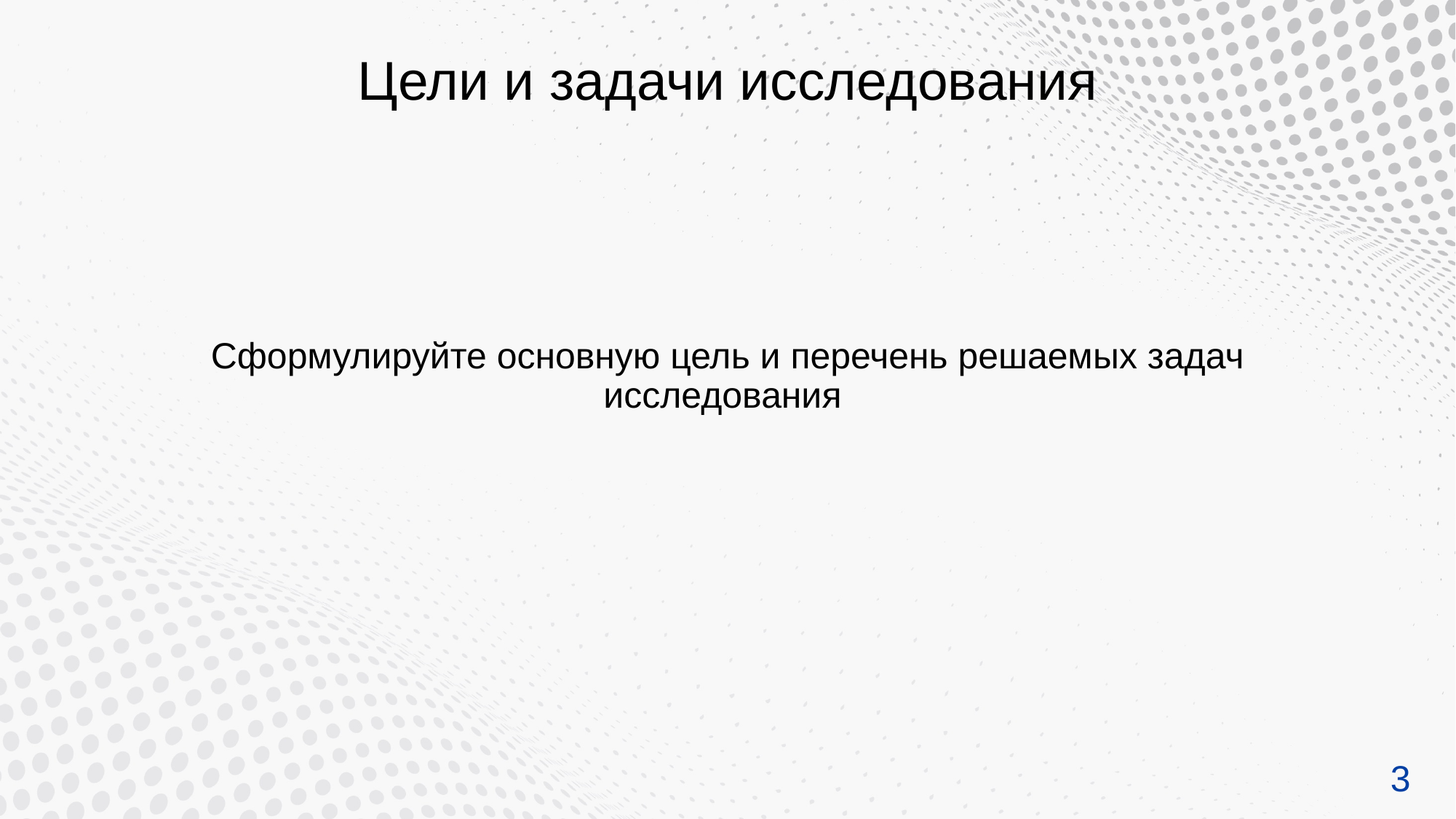

Цели и задачи исследования

Сформулируйте основную цель и перечень решаемых задач исследования
3